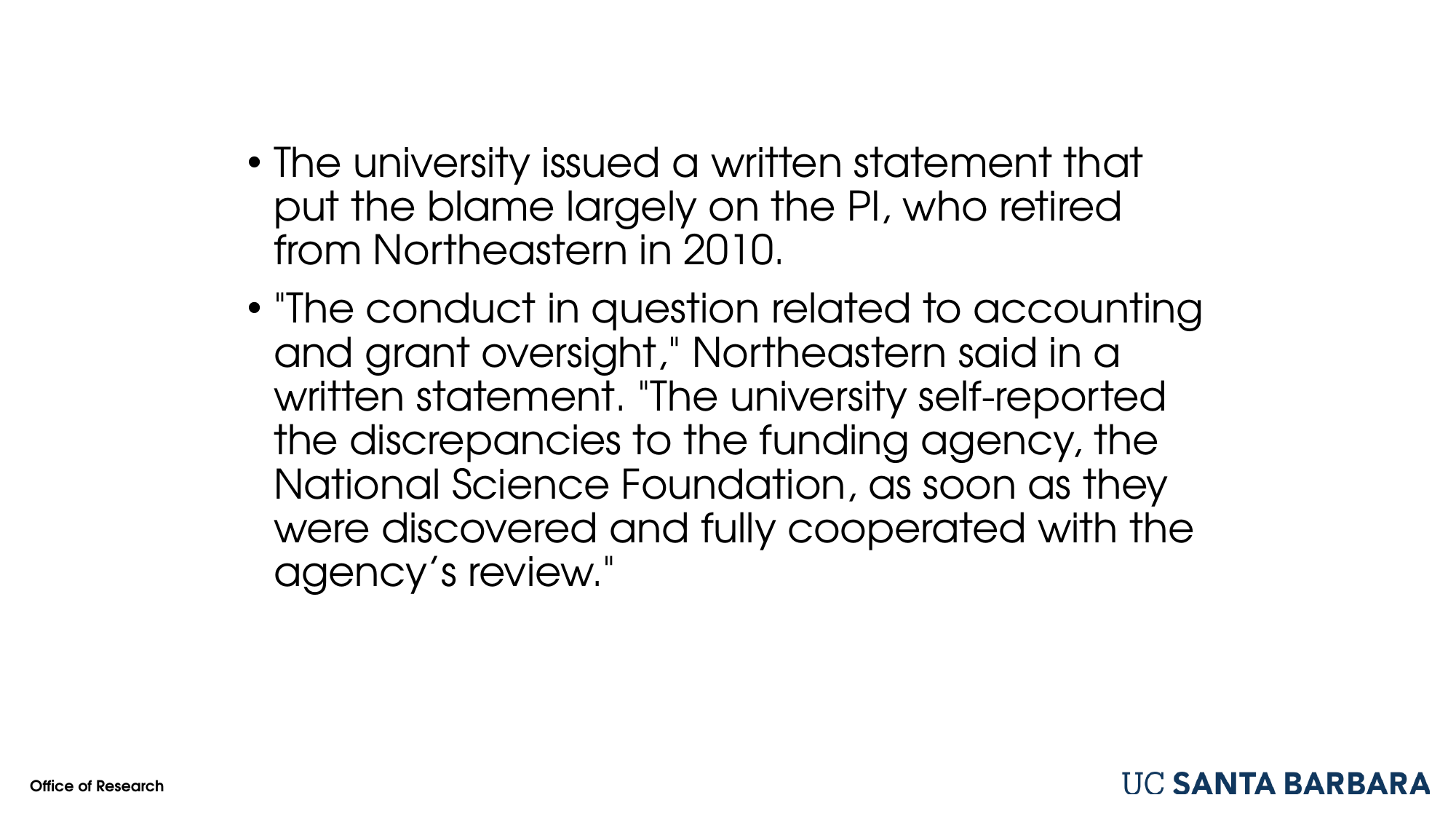

The university issued a written statement that put the blame largely on the PI, who retired from Northeastern in 2010.
"The conduct in question related to accounting and grant oversight," Northeastern said in a written statement. "The university self-reported the discrepancies to the funding agency, the National Science Foundation, as soon as they were discovered and fully cooperated with the agency’s review."